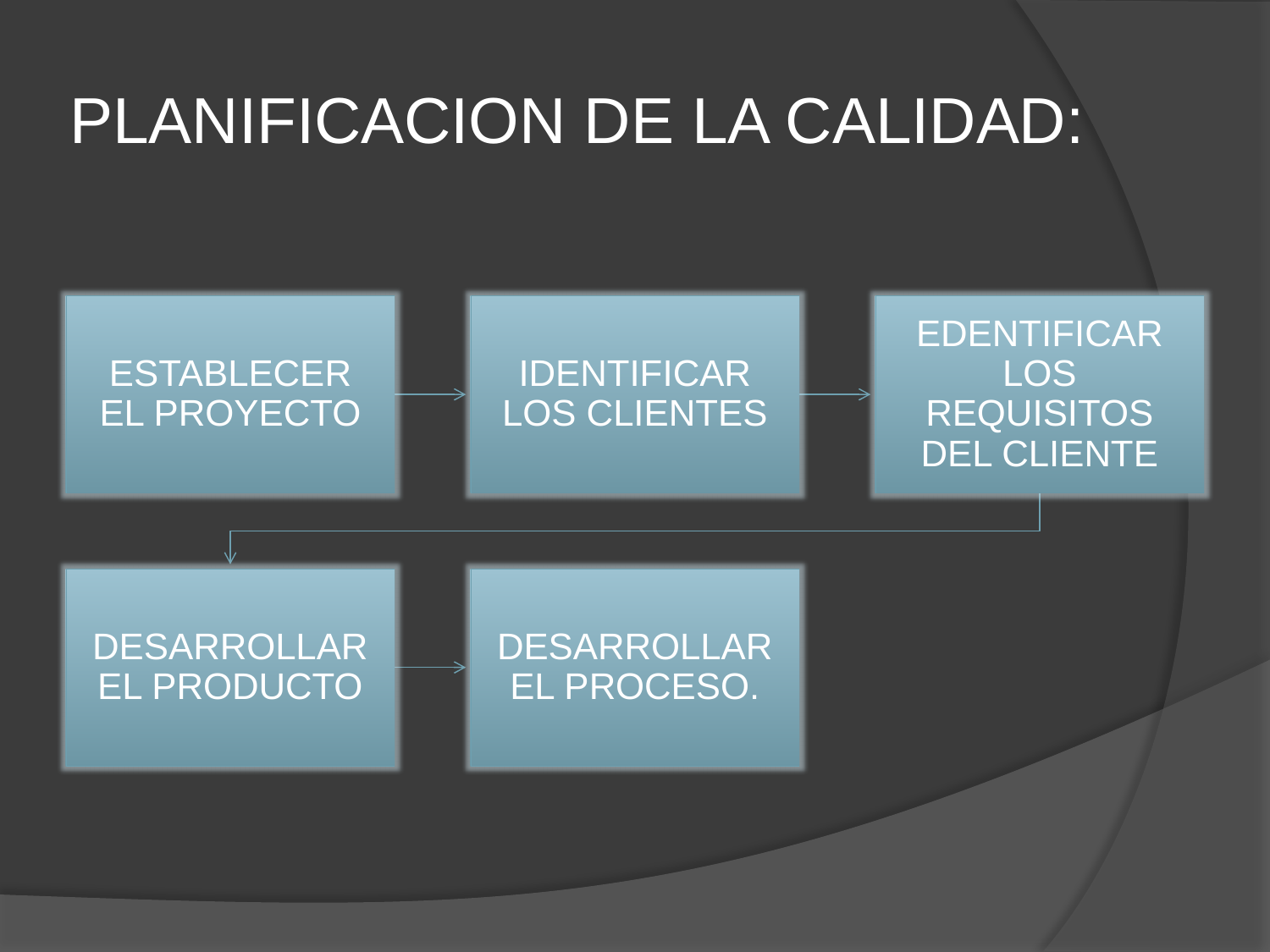

# PLANIFICACION DE LA CALIDAD:

ESTABLECER EL PROYECTO

IDENTIFICAR LOS CLIENTES

EDENTIFICAR LOS REQUISITOS DEL CLIENTE

DESARROLLAR EL PRODUCTO
DESARROLLAR EL PROCESO.